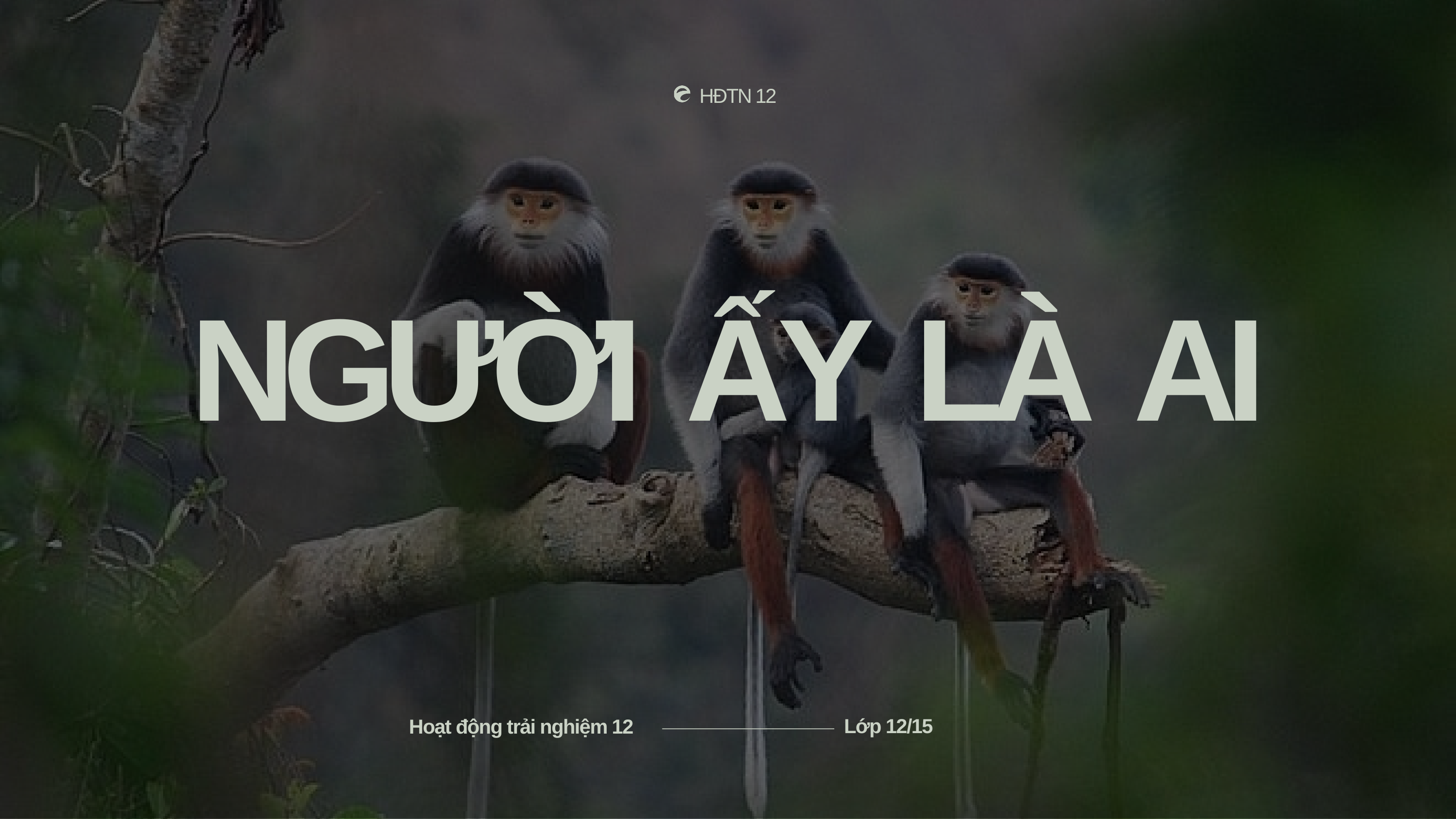

HĐTN 12

NGƯỜI  ẤY  LÀ  AI
Lớp 12/15
Hoạt động trải nghiệm 12